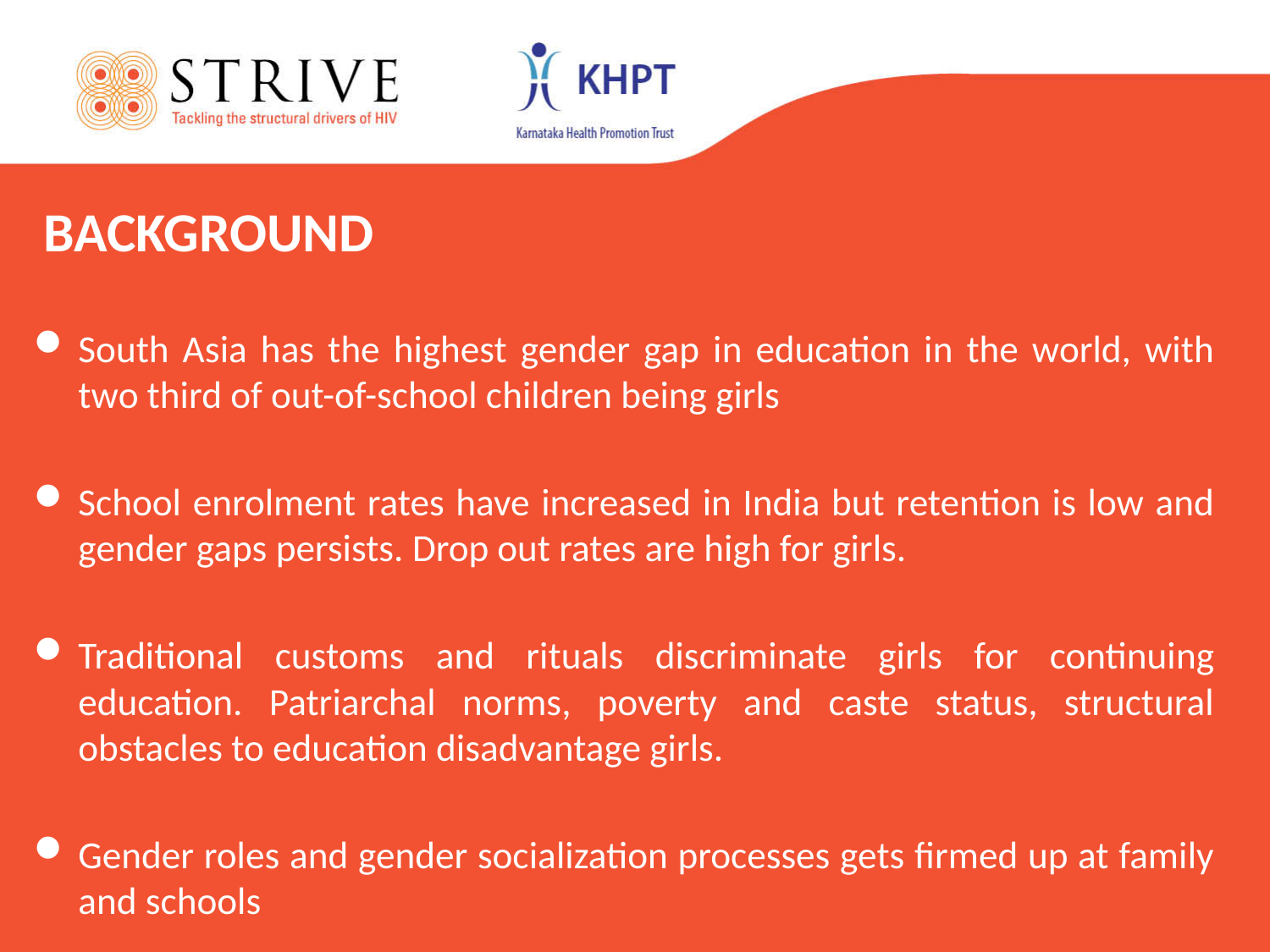

BACKGROUND

South Asia has the highest gender gap in education in the world, with two third of out-of-school children being girls

School enrolment rates have increased in India but retention is low and gender gaps persists. Drop out rates are high for girls.

Traditional customs and rituals discriminate girls for continuing education. Patriarchal norms, poverty and caste status, structural obstacles to education disadvantage girls.

Gender roles and gender socialization processes gets firmed up at family and schools